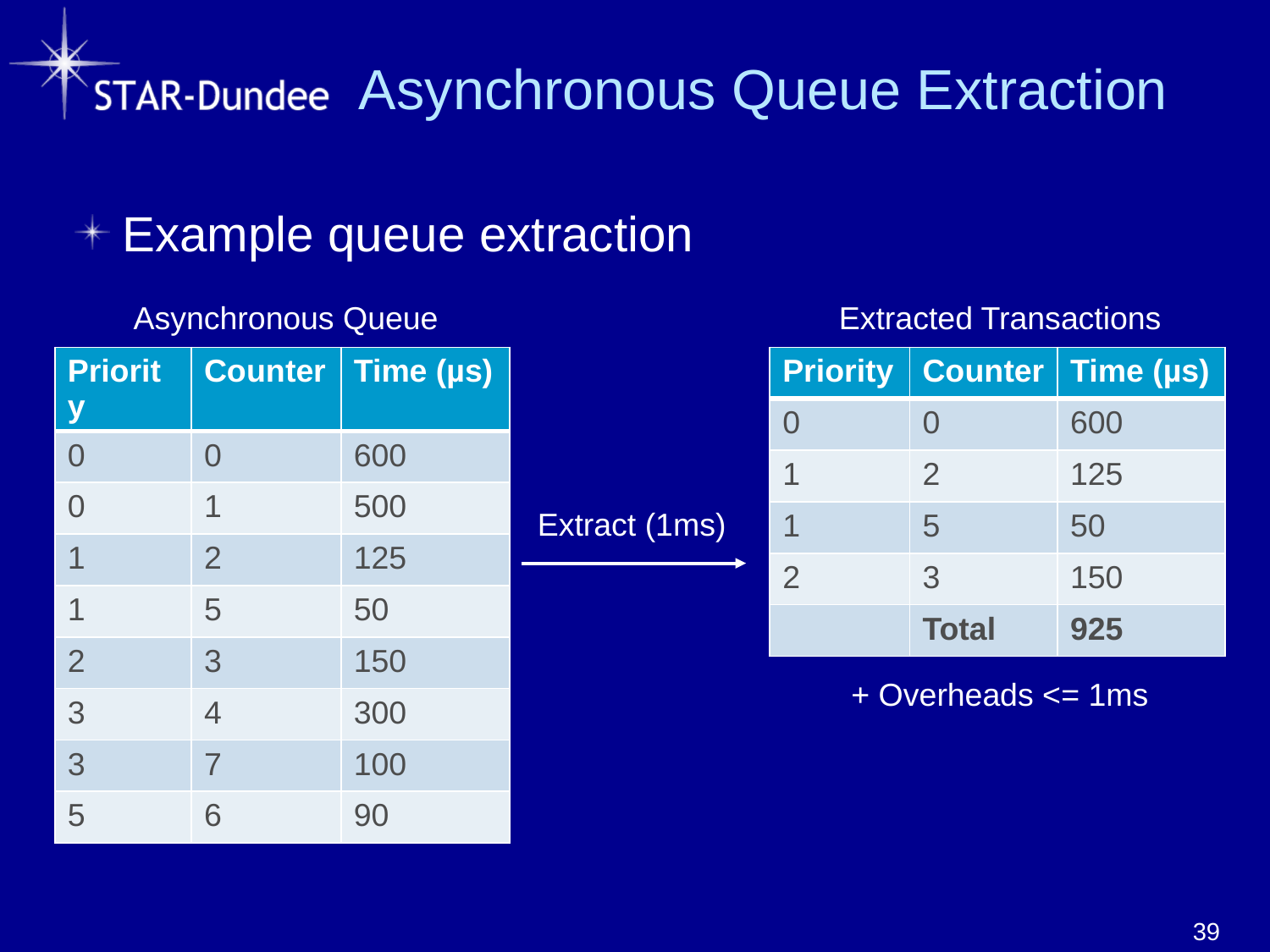

# Asynchronous Queue Extraction
Example queue extraction
Asynchronous Queue
Extracted Transactions
| Priority | Counter | Time (µs) |
| --- | --- | --- |
| 0 | 0 | 600 |
| 0 | 1 | 500 |
| 1 | 2 | 125 |
| 1 | 5 | 50 |
| 2 | 3 | 150 |
| 3 | 4 | 300 |
| 3 | 7 | 100 |
| 5 | 6 | 90 |
| Priority | Counter | Time (µs) |
| --- | --- | --- |
| 0 | 0 | 600 |
| 1 | 2 | 125 |
| 1 | 5 | 50 |
| 2 | 3 | 150 |
|  | Total | 925 |
Extract (1ms)
+ Overheads <= 1ms
39